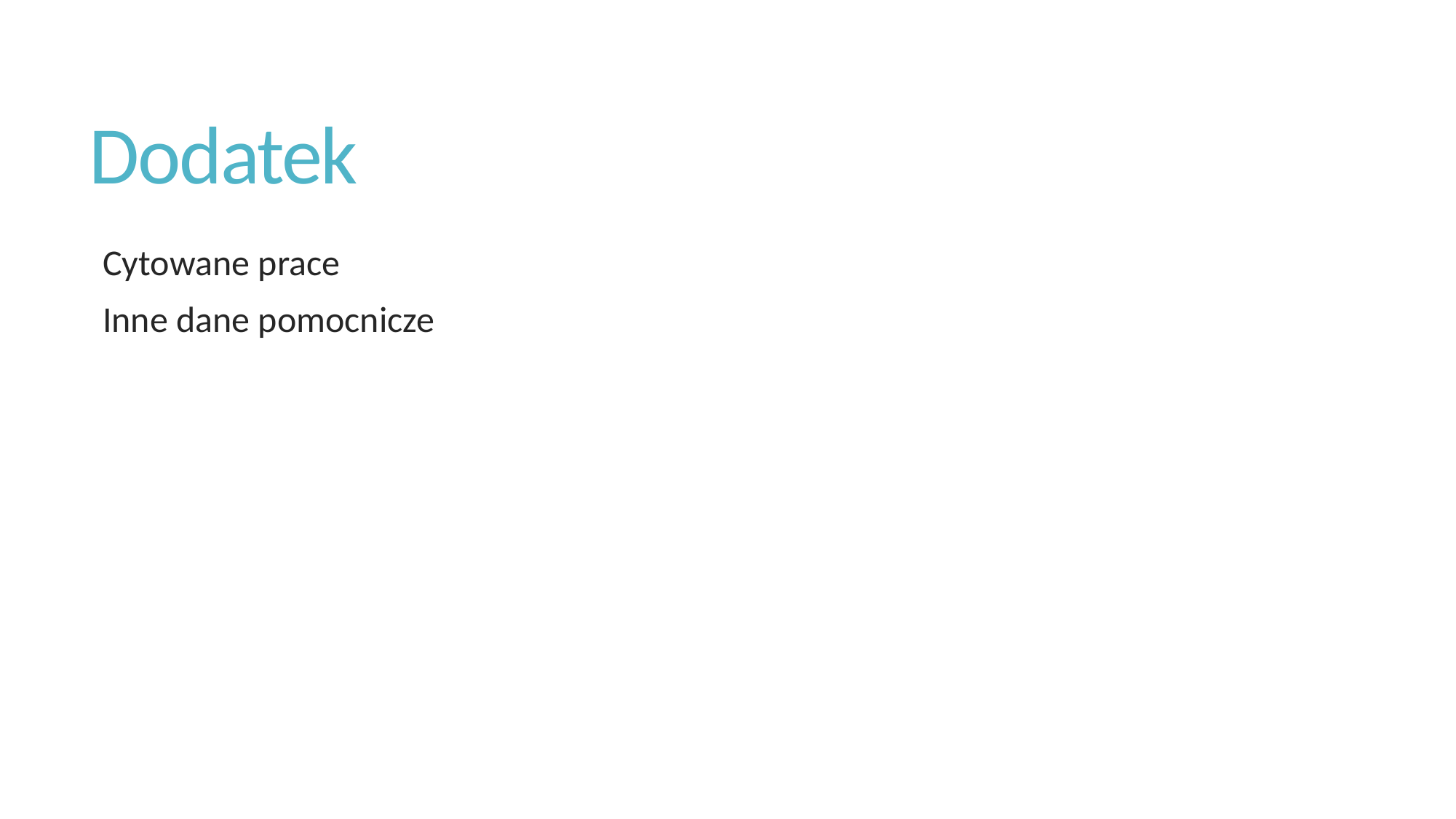

# Dodatek
Cytowane prace
Inne dane pomocnicze